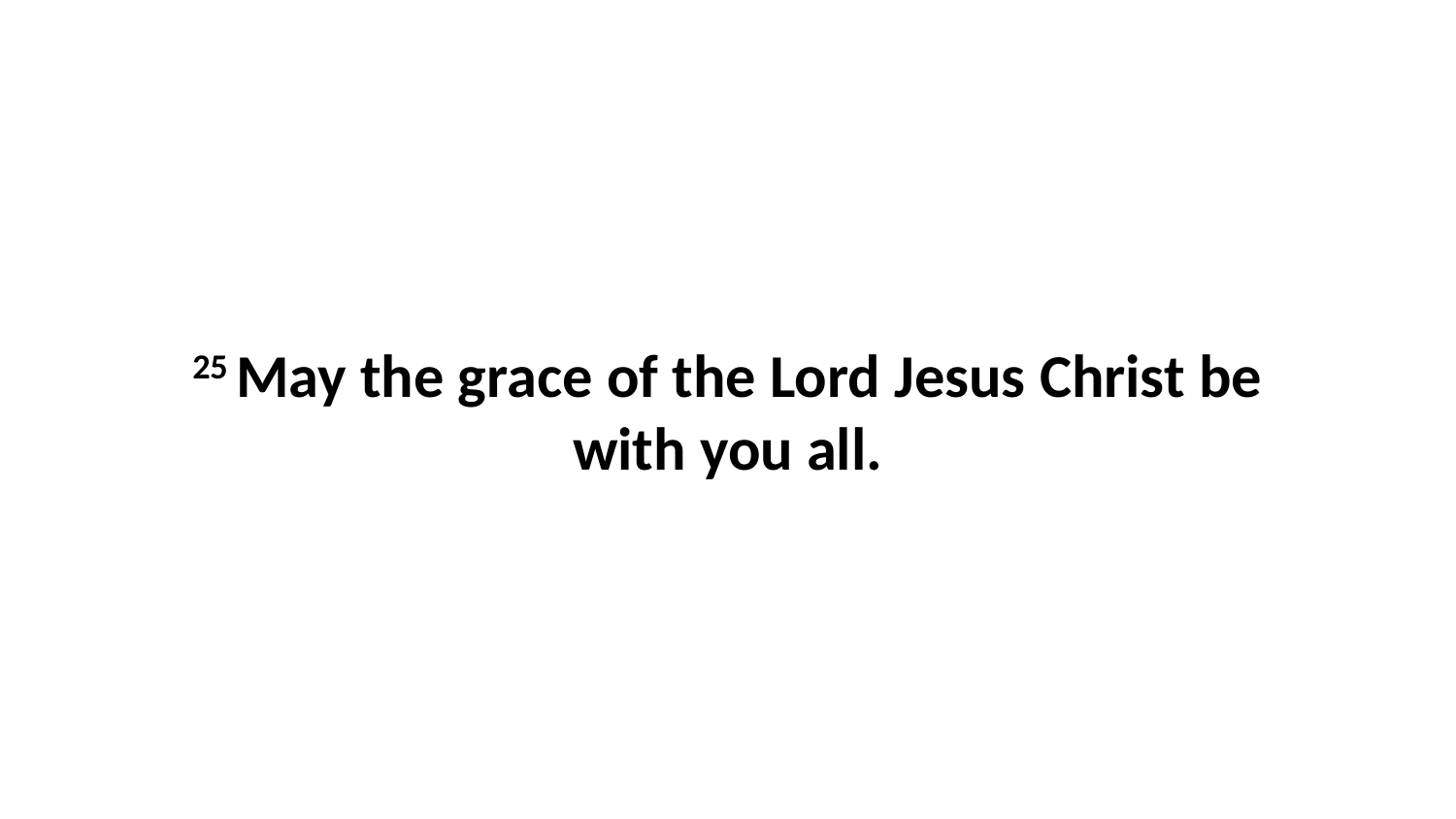

25 May the grace of the Lord Jesus Christ be with you all.